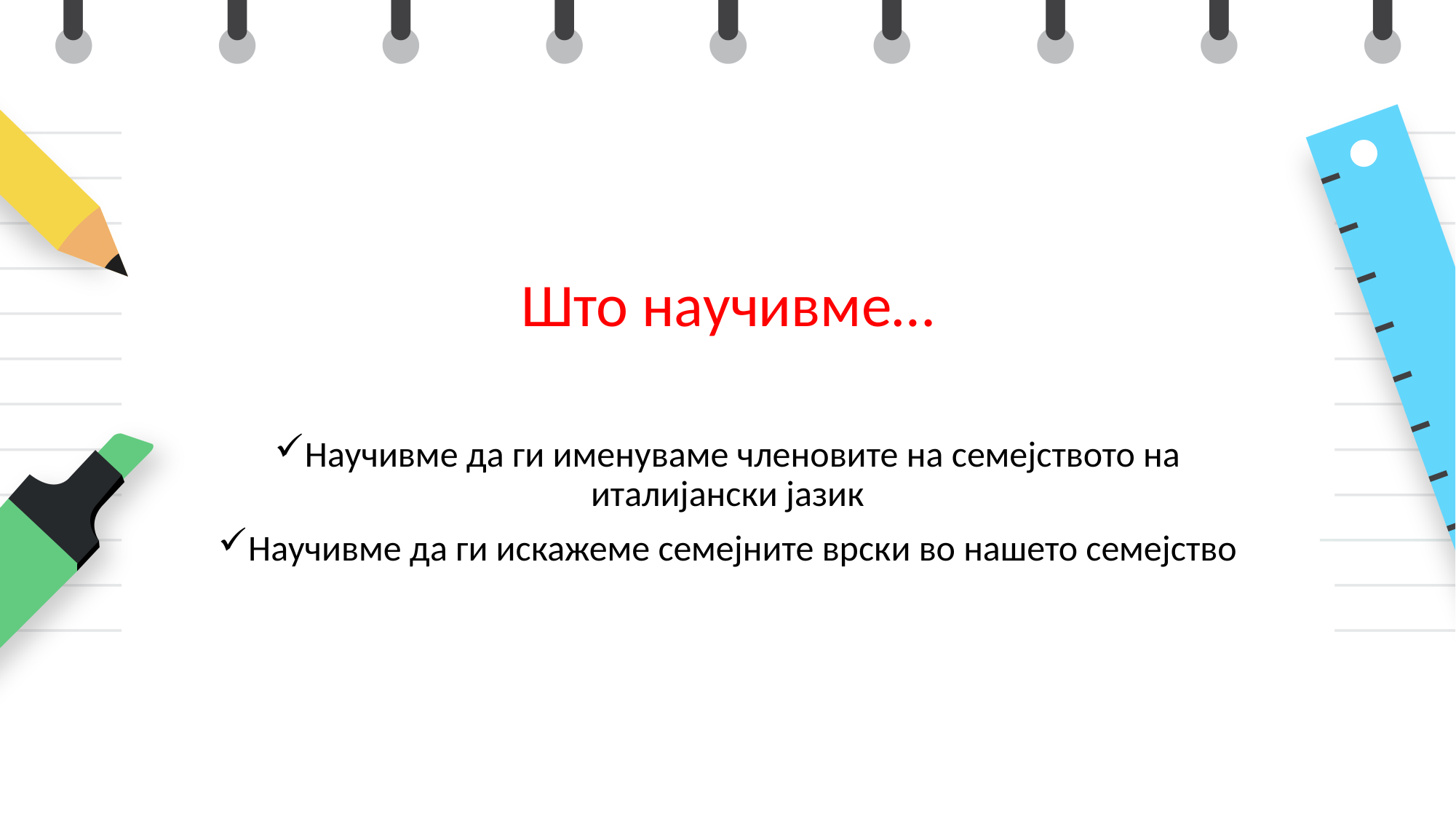

# Што научивме…
Научивме да ги именуваме членовите на семејството на италијански јазик
Научивме да ги искажеме семејните врски во нашето семејство